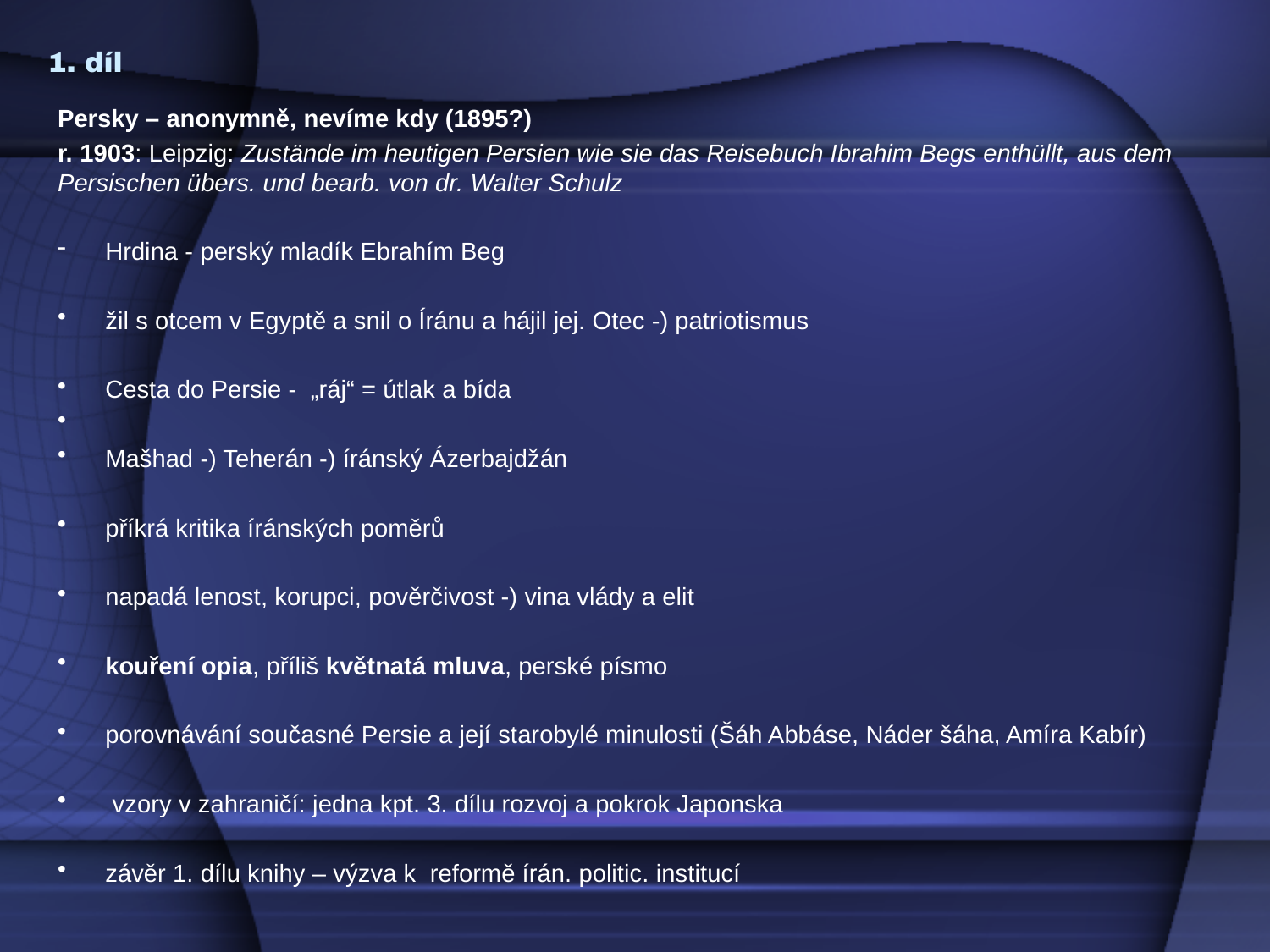

# 1. díl
Persky – anonymně, nevíme kdy (1895?)
r. 1903: Leipzig: Zustände im heutigen Persien wie sie das Reisebuch Ibrahim Begs enthüllt, aus dem Persischen übers. und bearb. von dr. Walter Schulz

Hrdina - perský mladík Ebrahím Beg

žil s otcem v Egyptě a snil o Íránu a hájil jej. Otec -) patriotismus

Cesta do Persie -  „ráj“ = útlak a bída

Mašhad -) Teherán -) íránský Ázerbajdžán

příkrá kritika íránských poměrů

napadá lenost, korupci, pověrčivost -) vina vlády a elit

kouření opia, příliš květnatá mluva, perské písmo

porovnávání současné Persie a její starobylé minulosti (Šáh Abbáse, Náder šáha, Amíra Kabír)

 vzory v zahraničí: jedna kpt. 3. dílu rozvoj a pokrok Japonska

závěr 1. dílu knihy – výzva k  reformě írán. politic. institucí